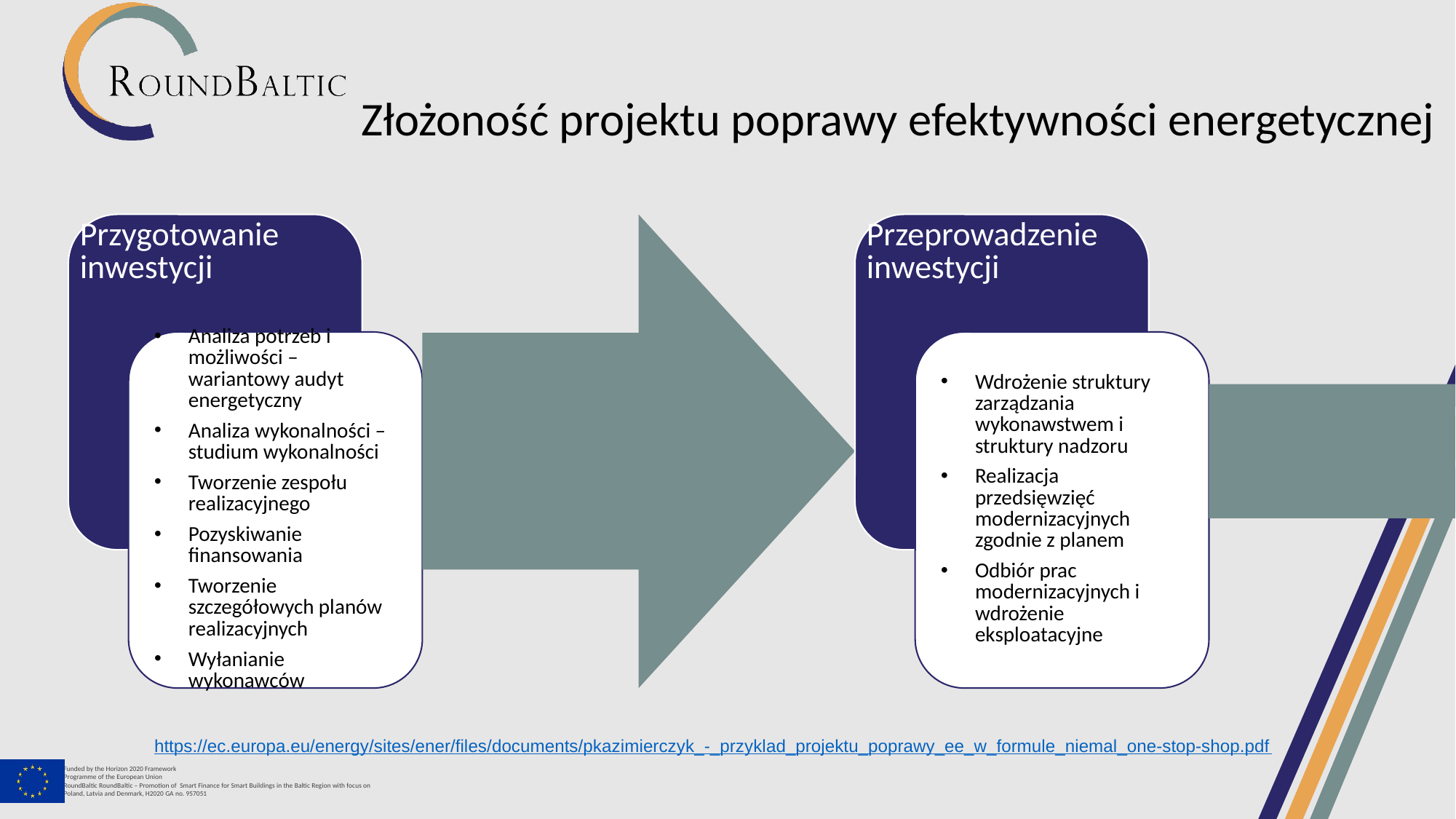

Złożoność projektu poprawy efektywności energetycznej
Przygotowanie inwestycji
Przeprowadzenie inwestycji
Analiza potrzeb i możliwości – wariantowy audyt energetyczny
Analiza wykonalności – studium wykonalności
Tworzenie zespołu realizacyjnego
Pozyskiwanie finansowania
Tworzenie szczegółowych planów realizacyjnych
Wyłanianie wykonawców
Wdrożenie struktury zarządzania wykonawstwem i struktury nadzoru
Realizacja przedsięwzięć modernizacyjnych zgodnie z planem
Odbiór prac modernizacyjnych i wdrożenie eksploatacyjne
https://ec.europa.eu/energy/sites/ener/files/documents/pkazimierczyk_-_przyklad_projektu_poprawy_ee_w_formule_niemal_one-stop-shop.pdf